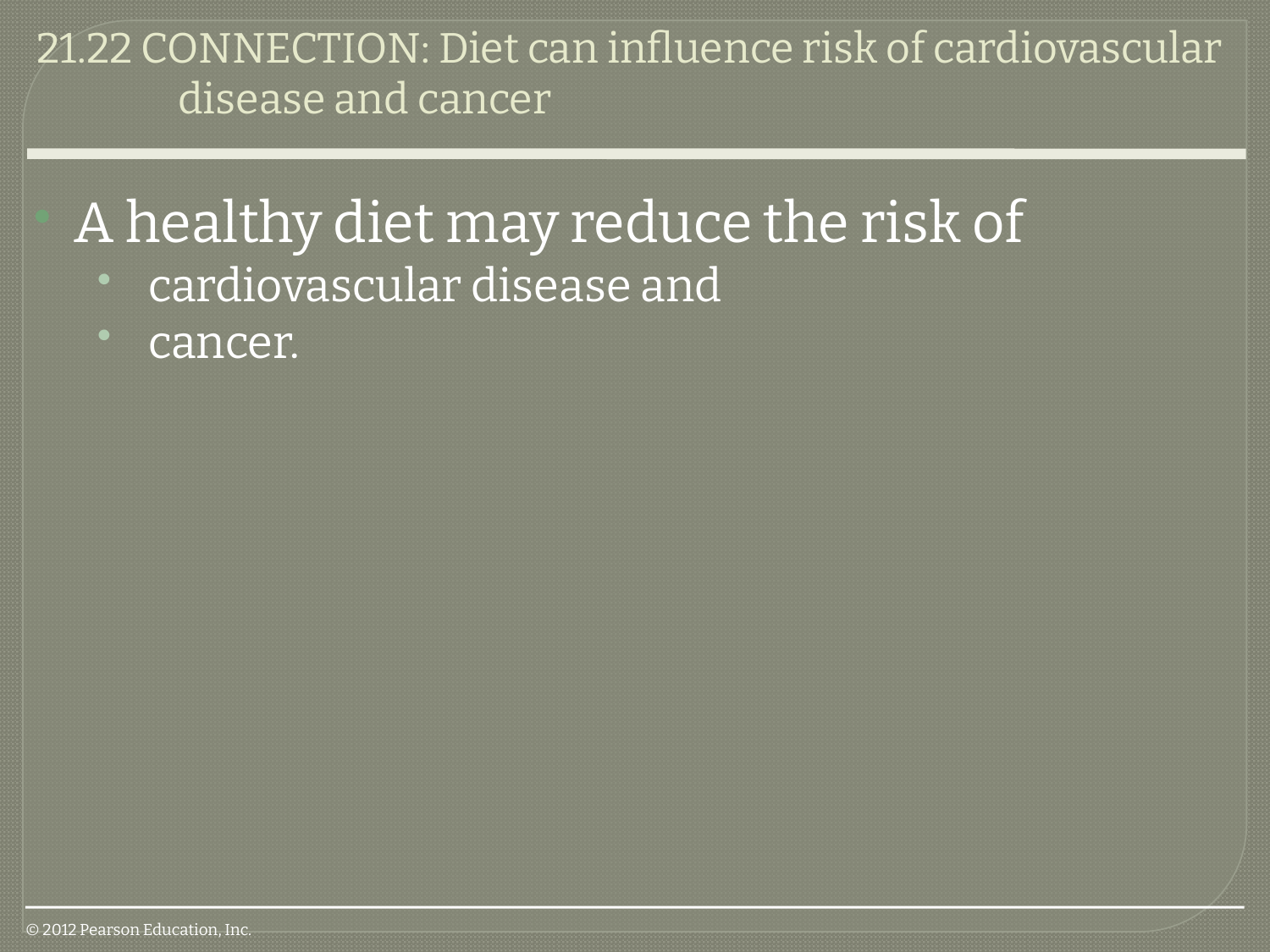

21.22 CONNECTION: Diet can influence risk of cardiovascular disease and cancer
0

A healthy diet may reduce the risk of
cardiovascular disease and
cancer.

© 2012 Pearson Education, Inc.